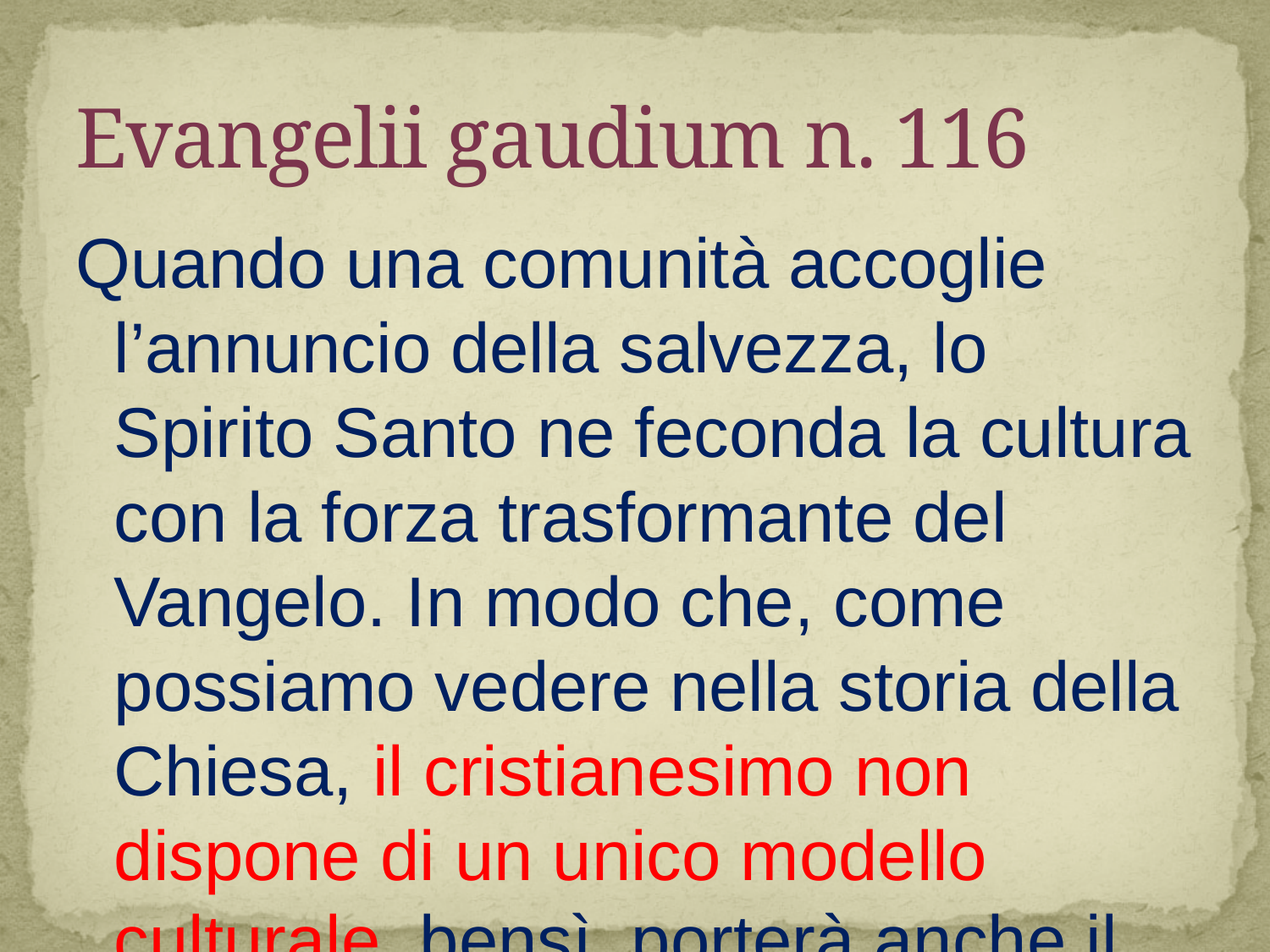

# Evangelii gaudium n. 116
Quando una comunità accoglie l’annuncio della salvezza, lo Spirito Santo ne feconda la cultura con la forza trasformante del Vangelo. In modo che, come possiamo vedere nella storia della Chiesa, il cristianesimo non dispone di un unico modello culturale, bensì, porterà anche il volto delle tante culture e dei tanti popoli in cui è accolto e radicato.